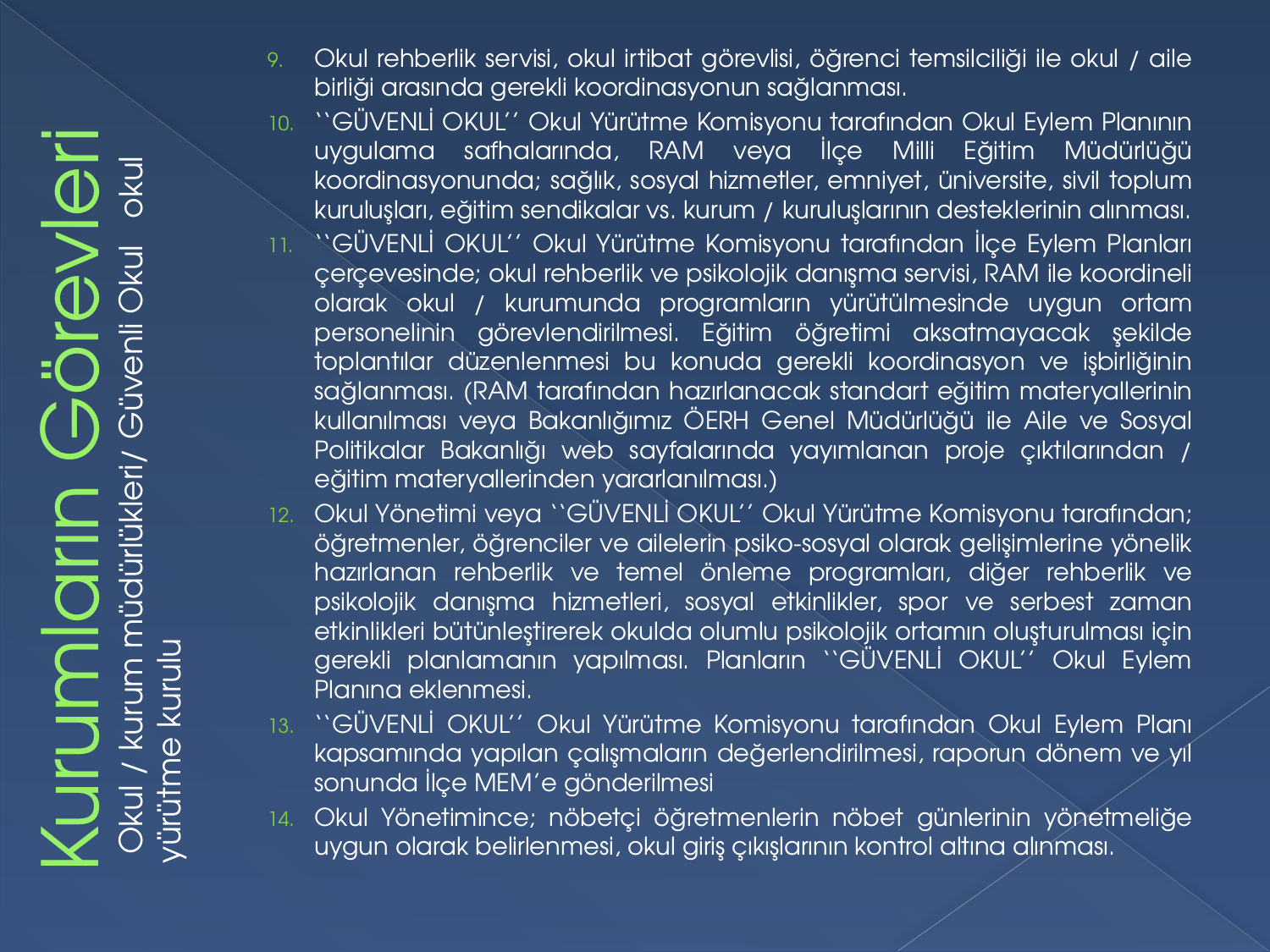

Okul rehberlik servisi, okul irtibat görevlisi, öğrenci temsilciliği ile okul / aile birliği arasında gerekli koordinasyonun sağlanması.
‘‘GÜVENLİ OKUL’’ Okul Yürütme Komisyonu tarafından Okul Eylem Planının uygulama safhalarında, RAM veya İlçe Milli Eğitim Müdürlüğü koordinasyonunda; sağlık, sosyal hizmetler, emniyet, üniversite, sivil toplum kuruluşları, eğitim sendikalar vs. kurum / kuruluşlarının desteklerinin alınması.
‘‘GÜVENLİ OKUL’’ Okul Yürütme Komisyonu tarafından İlçe Eylem Planları çerçevesinde; okul rehberlik ve psikolojik danışma servisi, RAM ile koordineli olarak okul / kurumunda programların yürütülmesinde uygun ortam personelinin görevlendirilmesi. Eğitim öğretimi aksatmayacak şekilde toplantılar düzenlenmesi bu konuda gerekli koordinasyon ve işbirliğinin sağlanması. (RAM tarafından hazırlanacak standart eğitim materyallerinin kullanılması veya Bakanlığımız ÖERH Genel Müdürlüğü ile Aile ve Sosyal Politikalar Bakanlığı web sayfalarında yayımlanan proje çıktılarından / eğitim materyallerinden yararlanılması.)
Okul Yönetimi veya ‘‘GÜVENLİ OKUL’’ Okul Yürütme Komisyonu tarafından; öğretmenler, öğrenciler ve ailelerin psiko-sosyal olarak gelişimlerine yönelik hazırlanan rehberlik ve temel önleme programları, diğer rehberlik ve psikolojik danışma hizmetleri, sosyal etkinlikler, spor ve serbest zaman etkinlikleri bütünleştirerek okulda olumlu psikolojik ortamın oluşturulması için gerekli planlamanın yapılması. Planların ‘‘GÜVENLİ OKUL’’ Okul Eylem Planına eklenmesi.
‘‘GÜVENLİ OKUL’’ Okul Yürütme Komisyonu tarafından Okul Eylem Planı kapsamında yapılan çalışmaların değerlendirilmesi, raporun dönem ve yıl sonunda İlçe MEM’e gönderilmesi
Okul Yönetimince; nöbetçi öğretmenlerin nöbet günlerinin yönetmeliğe uygun olarak belirlenmesi, okul giriş çıkışlarının kontrol altına alınması.
# Kurumların Görevleri
 Okul / kurum müdürlükleri/ Güvenli Okul   okul yürütme kurulu